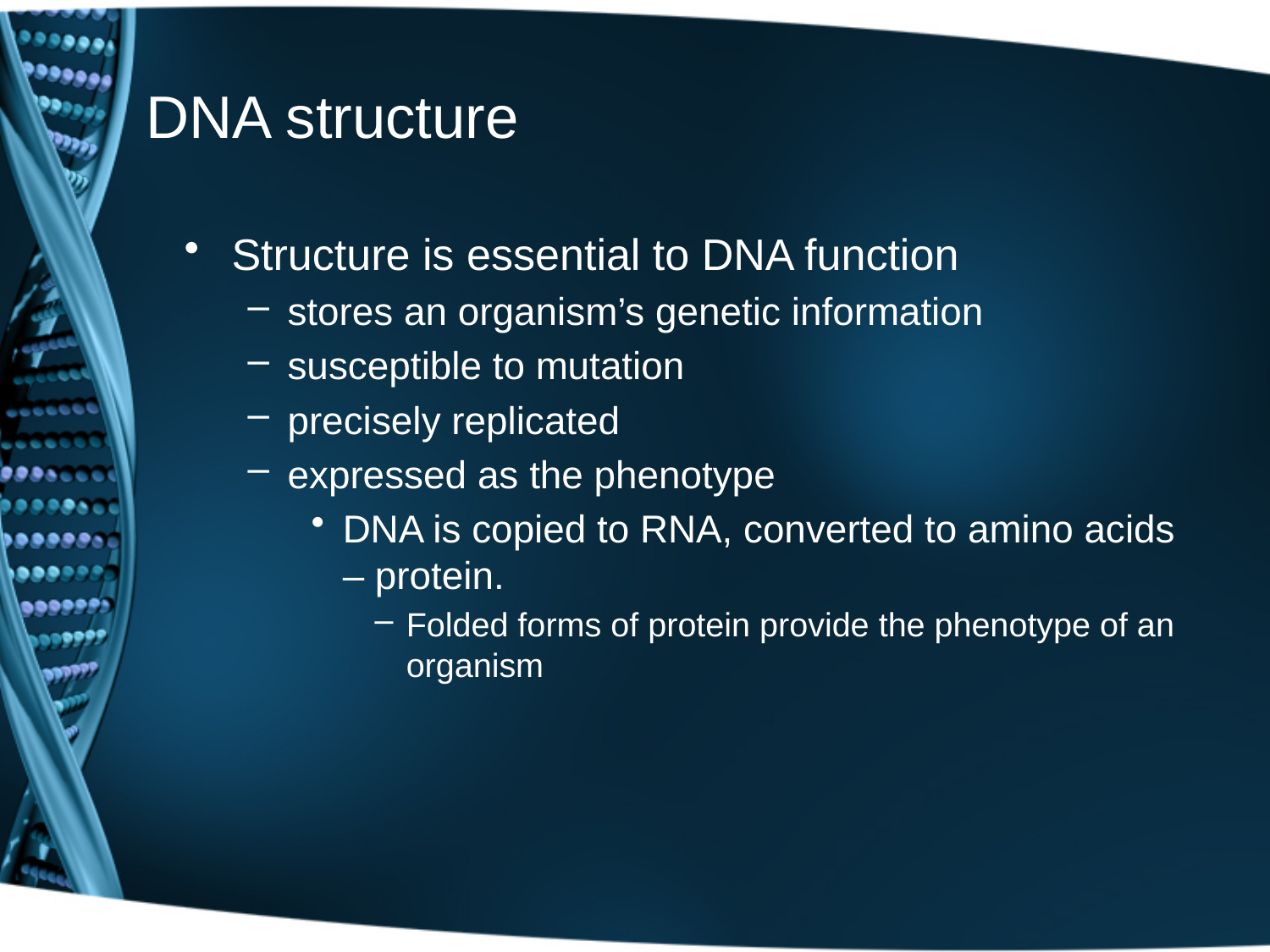

# DNA structure
Structure is essential to DNA function
stores an organism’s genetic information
susceptible to mutation
precisely replicated
expressed as the phenotype
DNA is copied to RNA, converted to amino acids – protein.
Folded forms of protein provide the phenotype of an organism